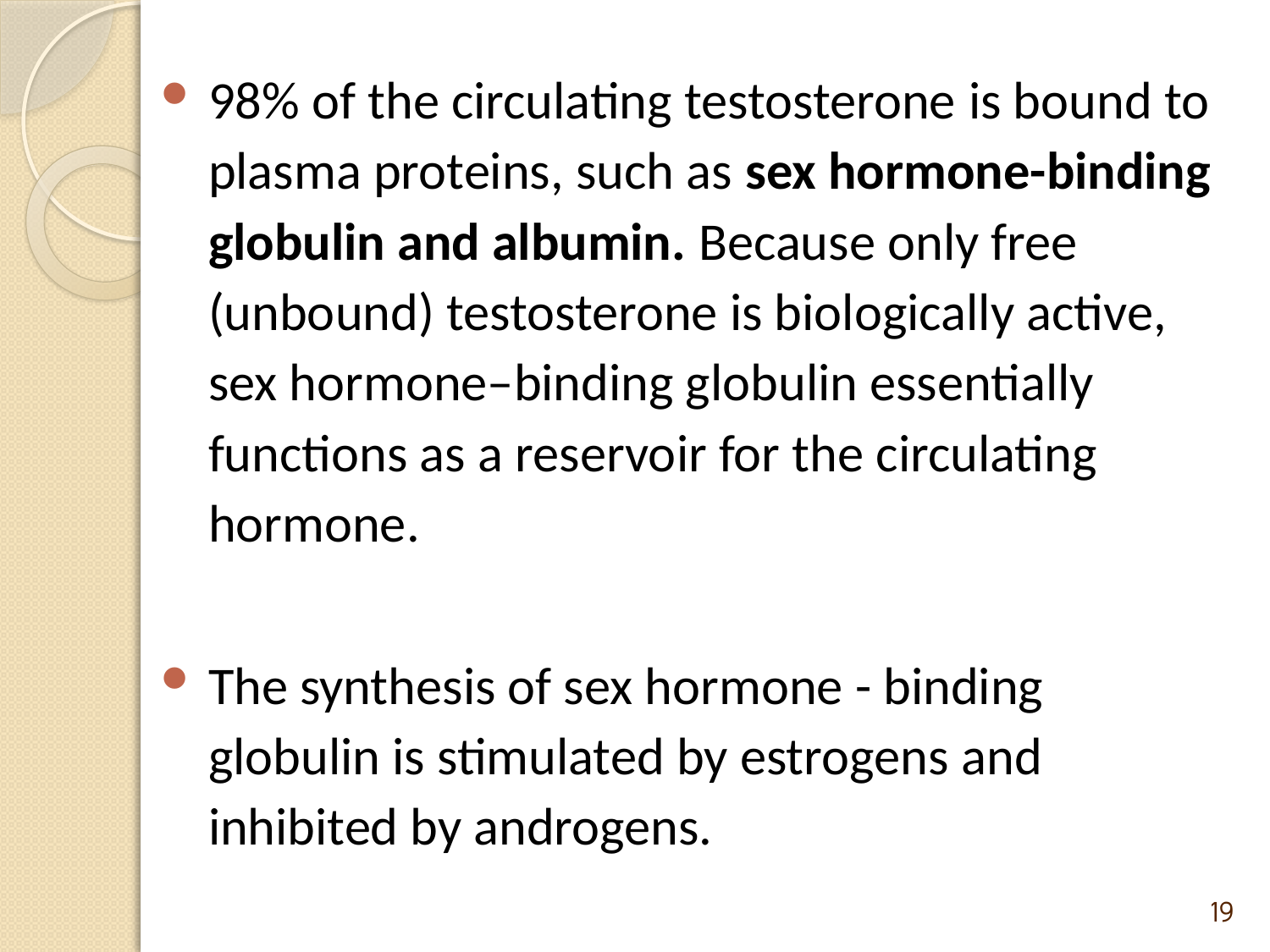

98% of the circulating testosterone is bound to plasma proteins, such as sex hormone-binding globulin and albumin. Because only free (unbound) testosterone is biologically active, sex hormone–binding globulin essentially functions as a reservoir for the circulating hormone.

The synthesis of sex hormone - binding globulin is stimulated by estrogens and inhibited by androgens.
19